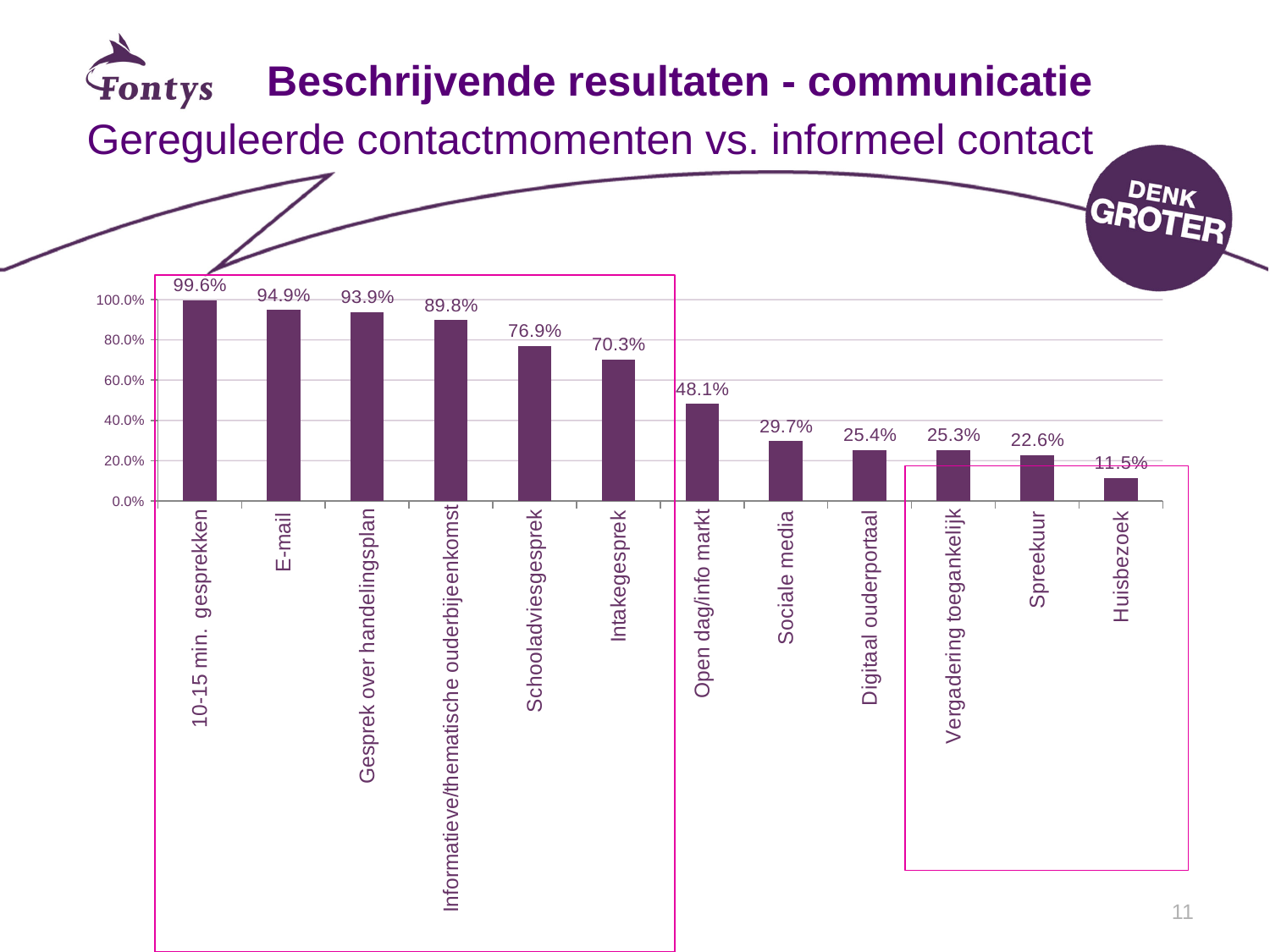

# Beschrijvende resultaten - communicatie
Gereguleerde contactmomenten vs. informeel contact

### Chart

| Category |  |
|---|---|
| 10-15 min.  gesprekken | 0.9962871287128713 |
| E-mail | 0.9486858573216521 |
| Gesprek over handelingsplan | 0.9392059553349876 |
| Informatieve/thematische ouderbijeenkomst | 0.8982412060301508 |
| Schooladviesgesprek | 0.7689295039164491 |
| Intakegesprek | 0.7031446540880503 |
| Open dag/info markt | 0.48125 |
| Sociale media | 0.2965779467680608 |
| Digitaal ouderportaal | 0.25384615384615383 |
| Vergadering toegankelijk | 0.2528445006321112 |
| Spreekuur | 0.22551546391752578 |
| Huisbezoek | 0.1148989898989899 |

11